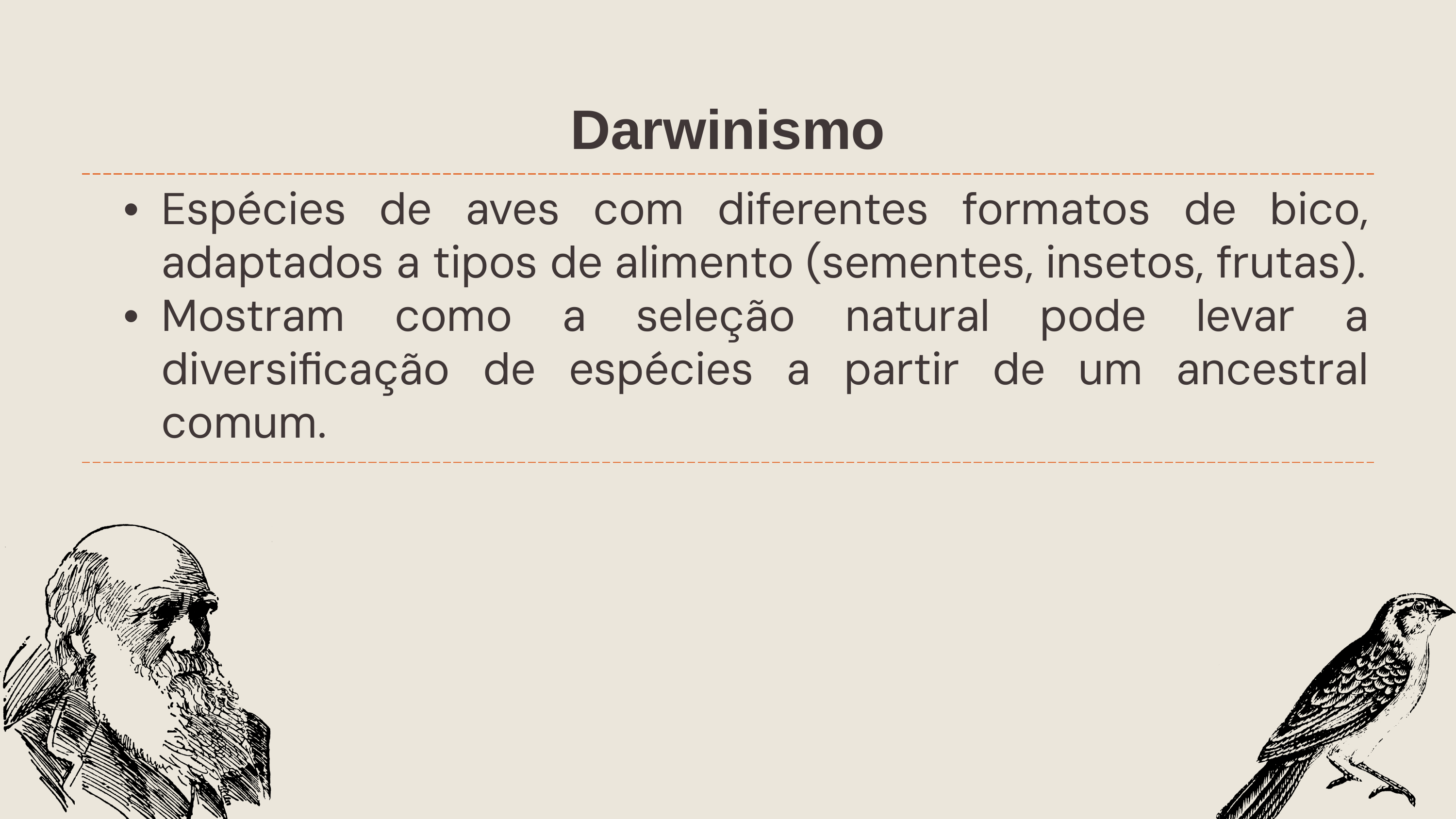

| Darwinismo | Darwinismo |
| --- | --- |
| Espécies de aves com diferentes formatos de bico, adaptados a tipos de alimento (sementes, insetos, frutas). Mostram como a seleção natural pode levar a diversificação de espécies a partir de um ancestral comum. | Espécies de aves com diferentes formatos de bico, adaptados a tipos de alimento (sementes, insetos, frutas). Mostram como a seleção natural pode levar a diversificação de espécies a partir de um ancestral comum. |